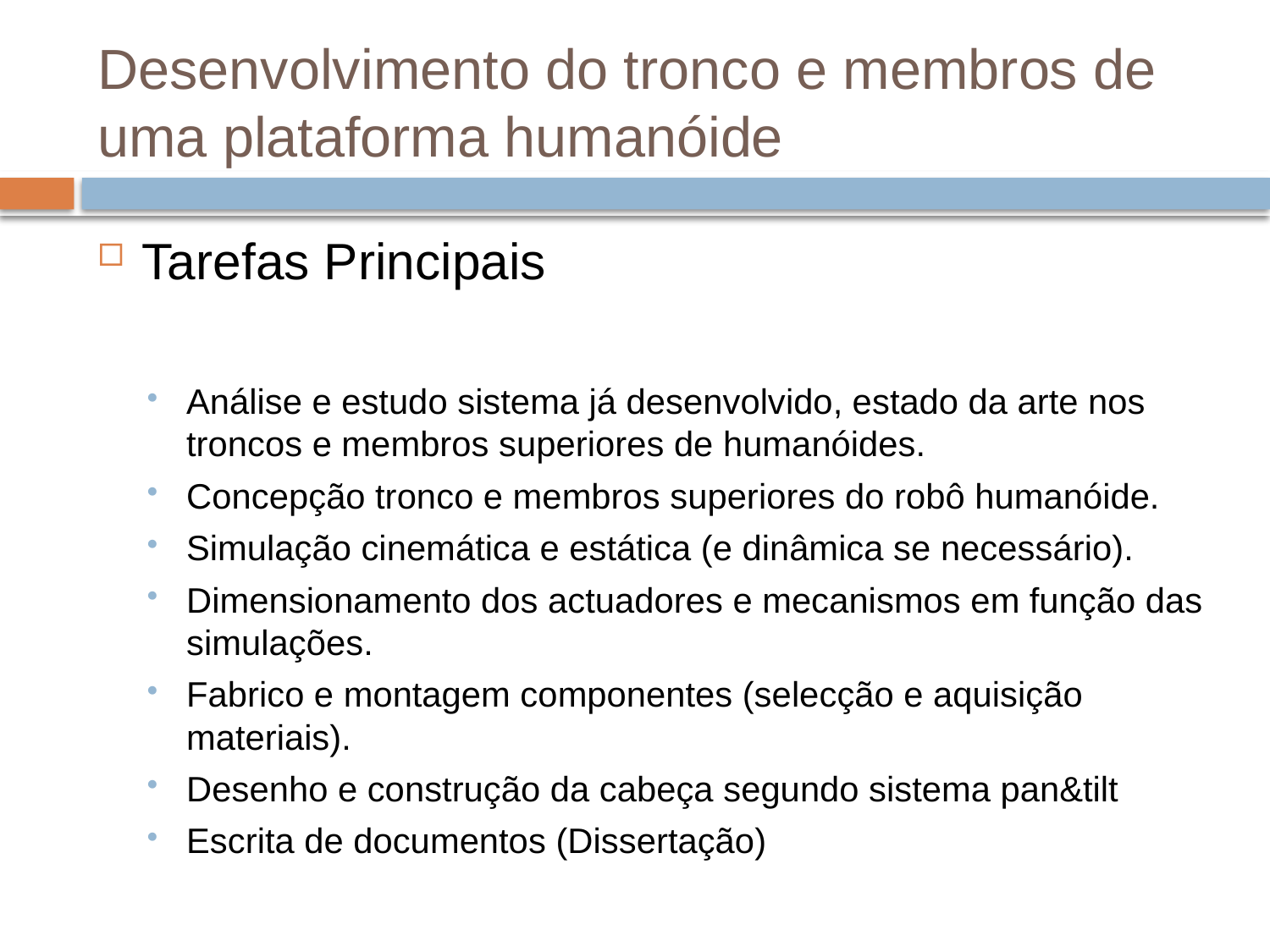

# Desenvolvimento do tronco e membros de uma plataforma humanóide
Tarefas Principais

Análise e estudo sistema já desenvolvido, estado da arte nos troncos e membros superiores de humanóides.
Concepção tronco e membros superiores do robô humanóide.
Simulação cinemática e estática (e dinâmica se necessário).
Dimensionamento dos actuadores e mecanismos em função das simulações.
Fabrico e montagem componentes (selecção e aquisição materiais).
Desenho e construção da cabeça segundo sistema pan&tilt
Escrita de documentos (Dissertação)